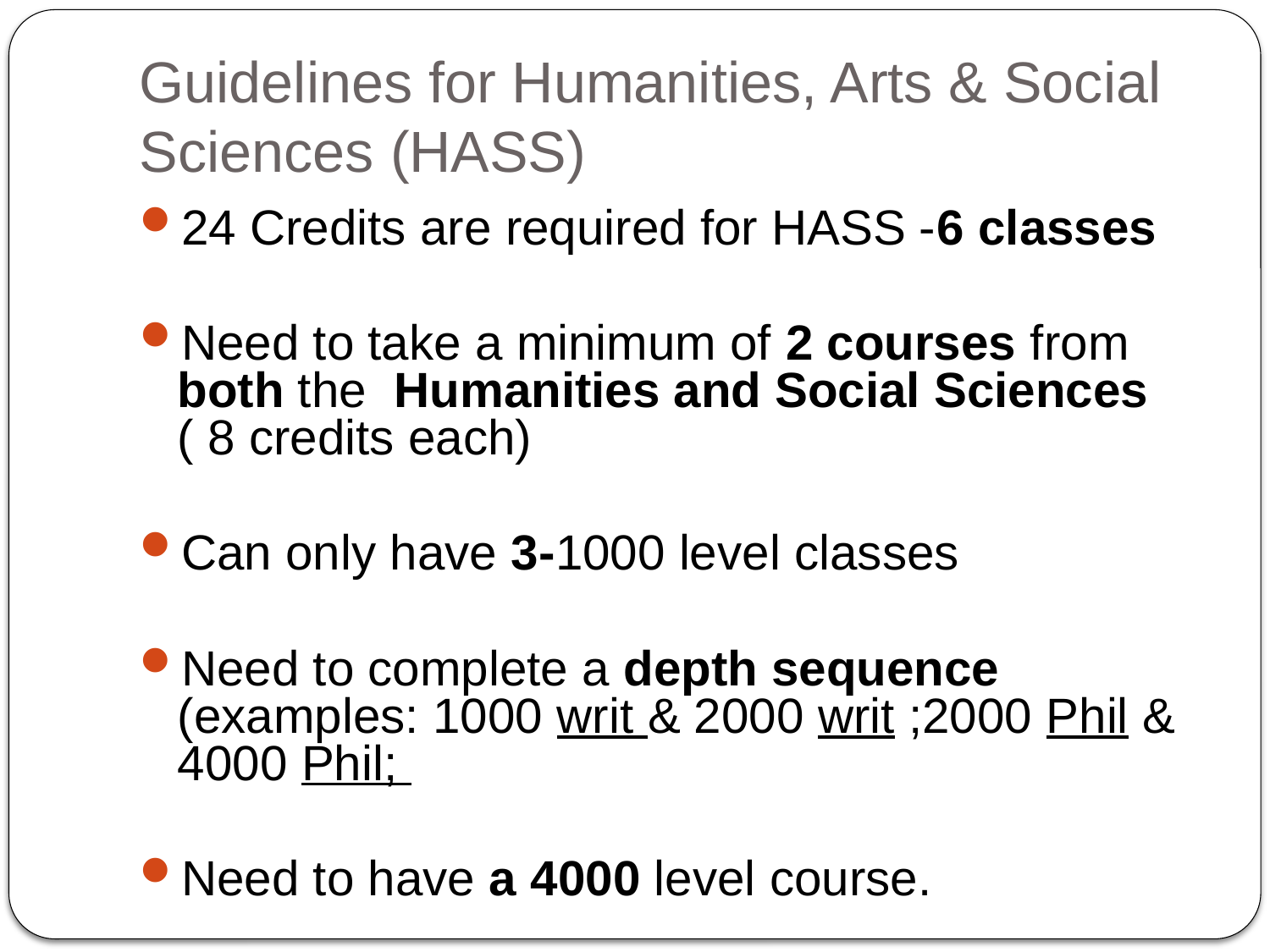

# Guidelines for Humanities, Arts & Social Sciences (HASS)
24 Credits are required for HASS -6 classes

Need to take a minimum of 2 courses from both the  Humanities and Social Sciences ( 8 credits each)

Can only have 3-1000 level classes

Need to complete a depth sequence (examples: 1000 writ & 2000 writ ;2000 Phil & 4000 Phil;

Need to have a 4000 level course.